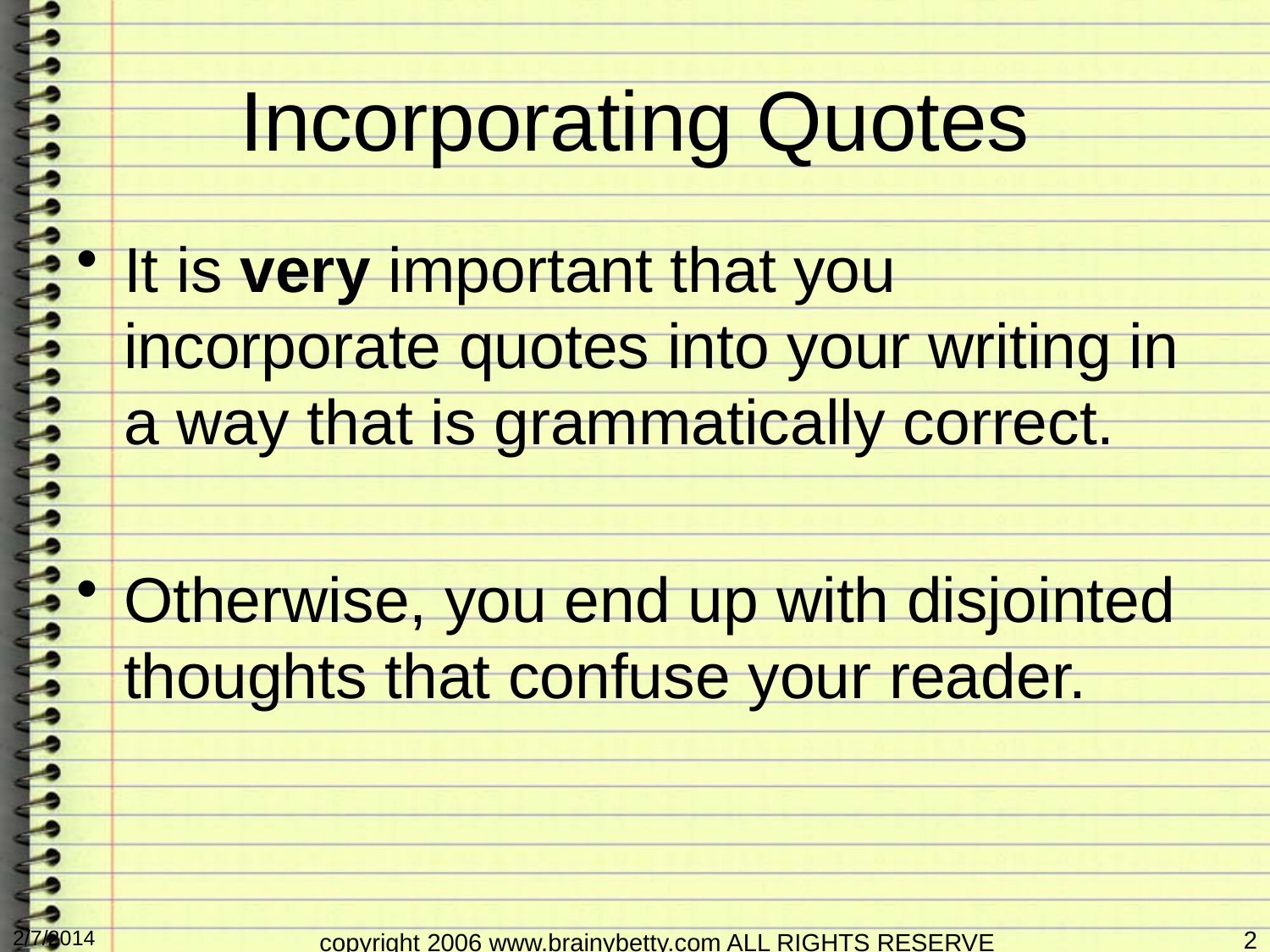

# Incorporating Quotes
It is very important that you incorporate quotes into your writing in a way that is grammatically correct.

Otherwise, you end up with disjointed thoughts that confuse your reader.
2/7/2014
2
copyright 2006 www.brainybetty.com ALL RIGHTS RESERVED.